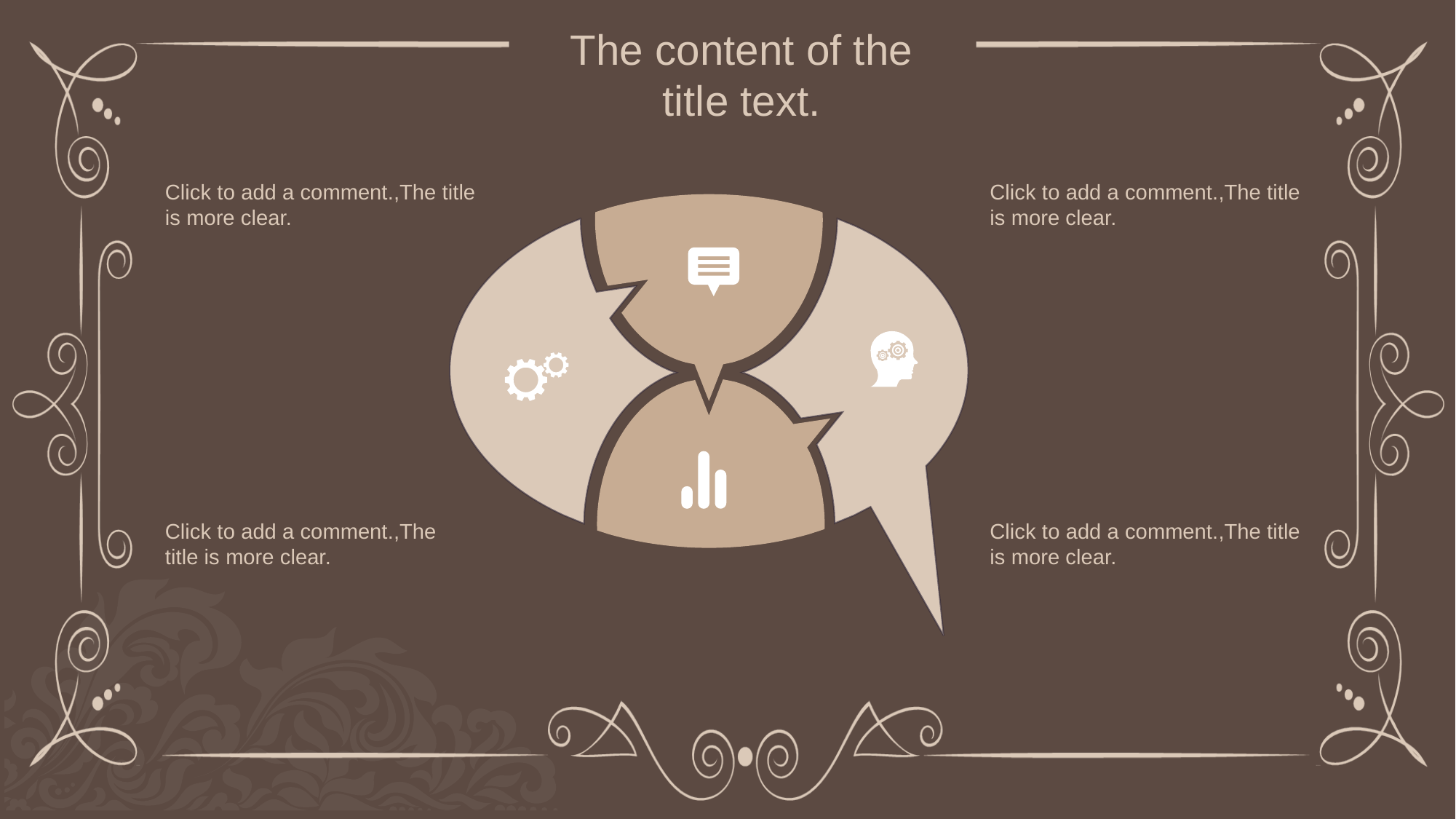

The content of the title text.
Click to add a comment.,The title is more clear.

Click to add a comment.,The title is more clear.

Click to add a comment.,The title is more clear.

Click to add a comment.,The title is more clear.